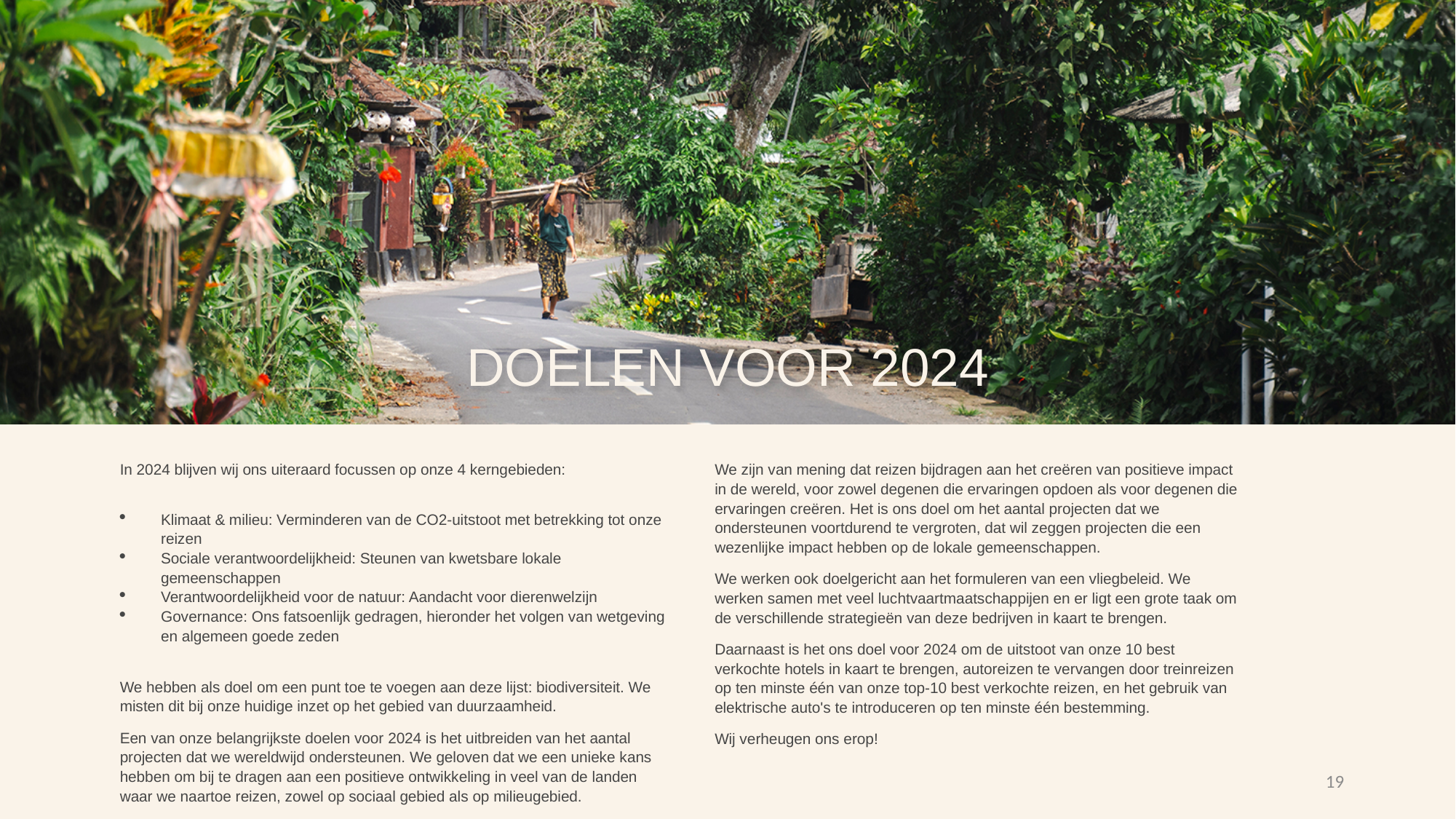

DOELEN VOOR 2024
In 2024 blijven wij ons uiteraard focussen op onze 4 kerngebieden:
Klimaat & milieu: Verminderen van de CO2-uitstoot met betrekking tot onze reizen
Sociale verantwoordelijkheid: Steunen van kwetsbare lokale gemeenschappen
Verantwoordelijkheid voor de natuur: Aandacht voor dierenwelzijn
Governance: Ons fatsoenlijk gedragen, hieronder het volgen van wetgeving en algemeen goede zeden

We hebben als doel om een punt toe te voegen aan deze lijst: biodiversiteit. We misten dit bij onze huidige inzet op het gebied van duurzaamheid.
Een van onze belangrijkste doelen voor 2024 is het uitbreiden van het aantal projecten dat we wereldwijd ondersteunen. We geloven dat we een unieke kans hebben om bij te dragen aan een positieve ontwikkeling in veel van de landen waar we naartoe reizen, zowel op sociaal gebied als op milieugebied.
We zijn van mening dat reizen bijdragen aan het creëren van positieve impact in de wereld, voor zowel degenen die ervaringen opdoen als voor degenen die ervaringen creëren. Het is ons doel om het aantal projecten dat we ondersteunen voortdurend te vergroten, dat wil zeggen projecten die een wezenlijke impact hebben op de lokale gemeenschappen.
We werken ook doelgericht aan het formuleren van een vliegbeleid. We werken samen met veel luchtvaartmaatschappijen en er ligt een grote taak om de verschillende strategieën van deze bedrijven in kaart te brengen.
Daarnaast is het ons doel voor 2024 om de uitstoot van onze 10 best verkochte hotels in kaart te brengen, autoreizen te vervangen door treinreizen op ten minste één van onze top-10 best verkochte reizen, en het gebruik van elektrische auto's te introduceren op ten minste één bestemming.
Wij verheugen ons erop!

19